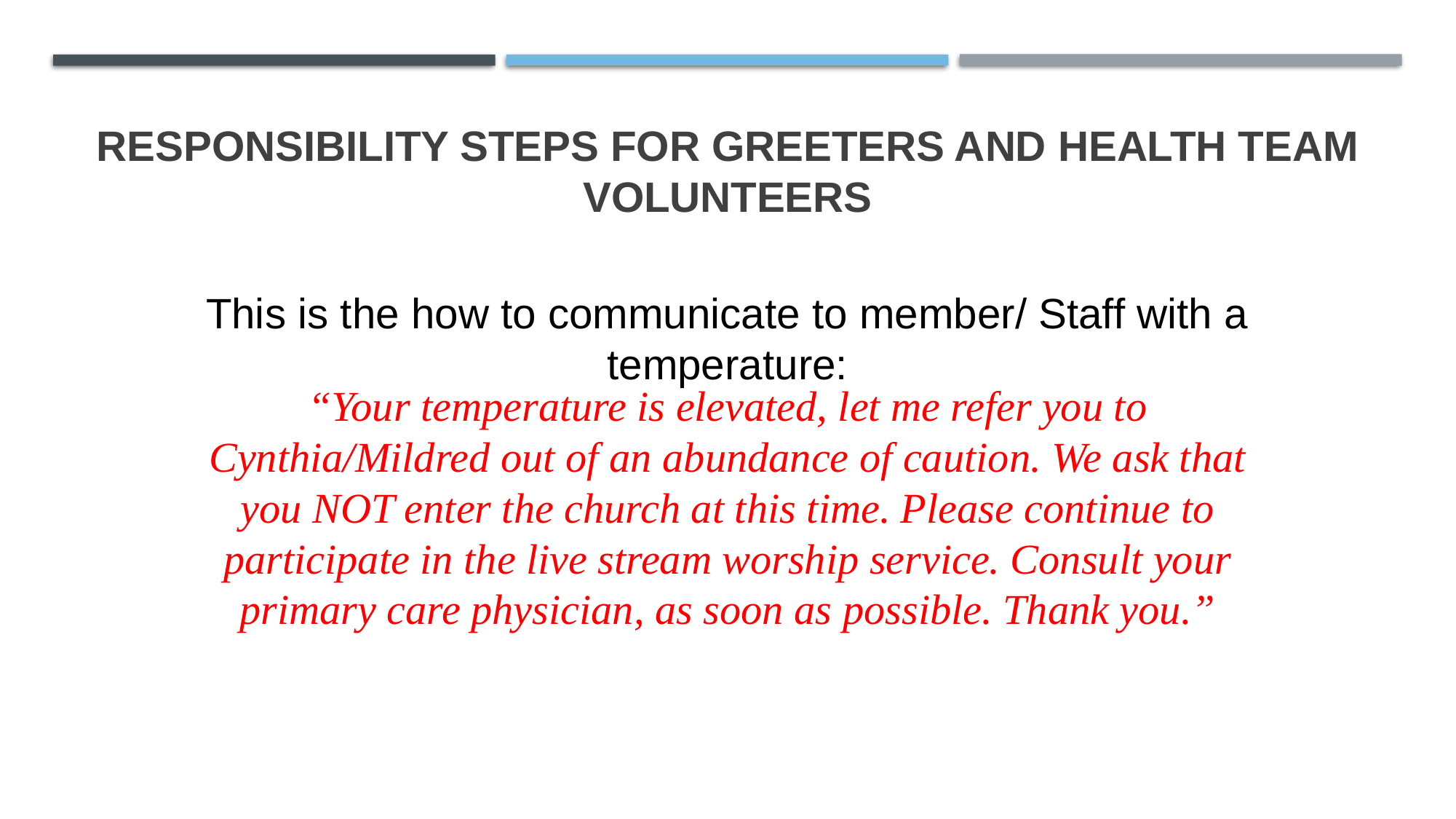

# Responsibility Steps for Greeters and Health Team Volunteers
This is the how to communicate to member/ Staff with a temperature:
“Your temperature is elevated, let me refer you to Cynthia/Mildred out of an abundance of caution. We ask that you NOT enter the church at this time. Please continue to participate in the live stream worship service. Consult your primary care physician, as soon as possible. Thank you.”